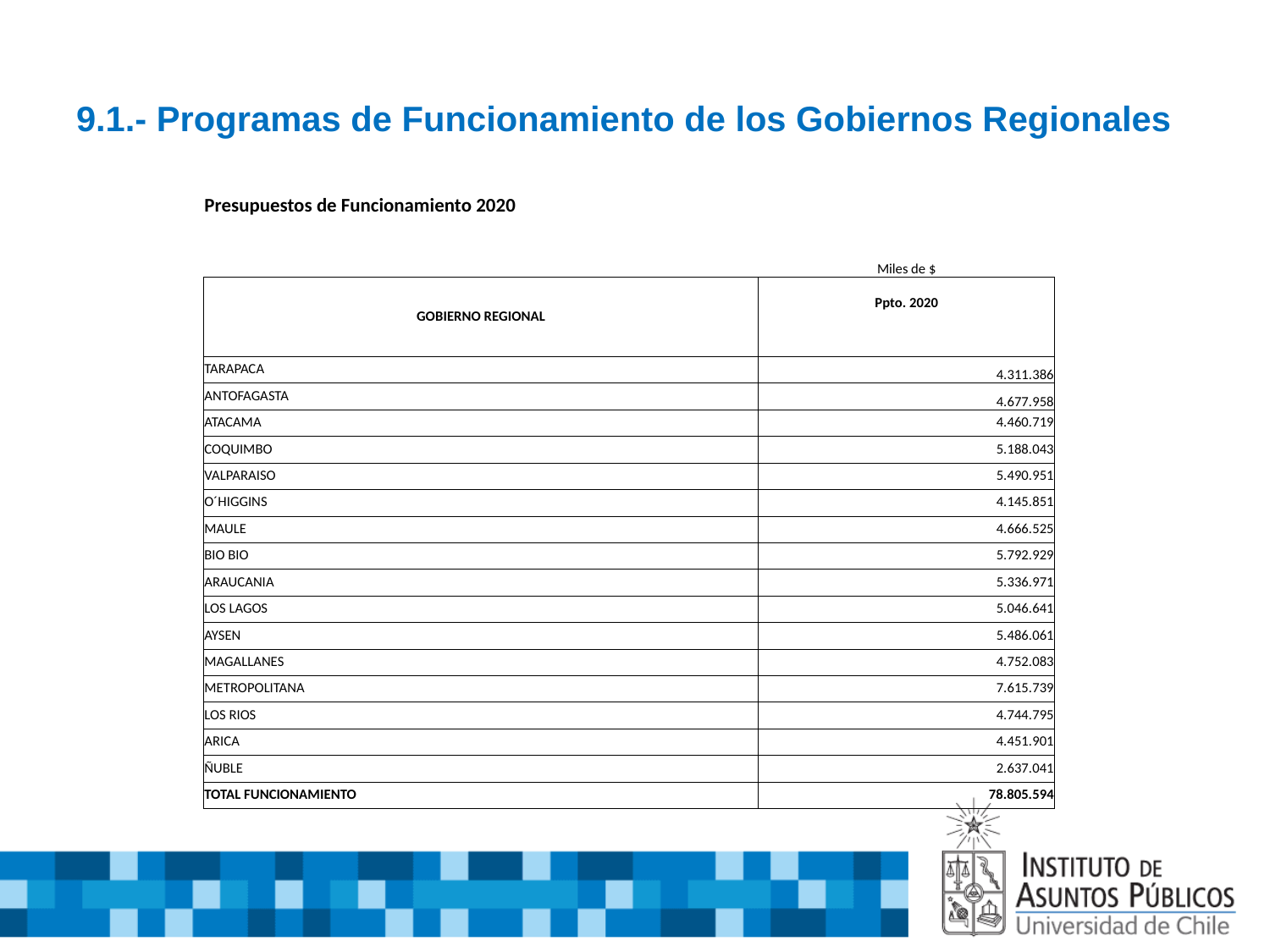

# 9.1.- Programas de Funcionamiento de los Gobiernos Regionales
| Presupuestos de Funcionamiento 2020 |  |
| --- | --- |
|  |  |
|  | Miles de $ |
| GOBIERNO REGIONAL | Ppto. 2020 |
|  |  |
| TARAPACA | 4.311.386 |
| ANTOFAGASTA | 4.677.958 |
| ATACAMA | 4.460.719 |
| COQUIMBO | 5.188.043 |
| VALPARAISO | 5.490.951 |
| O´HIGGINS | 4.145.851 |
| MAULE | 4.666.525 |
| BIO BIO | 5.792.929 |
| ARAUCANIA | 5.336.971 |
| LOS LAGOS | 5.046.641 |
| AYSEN | 5.486.061 |
| MAGALLANES | 4.752.083 |
| METROPOLITANA | 7.615.739 |
| LOS RIOS | 4.744.795 |
| ARICA | 4.451.901 |
| ÑUBLE | 2.637.041 |
| TOTAL FUNCIONAMIENTO | 78.805.594 |